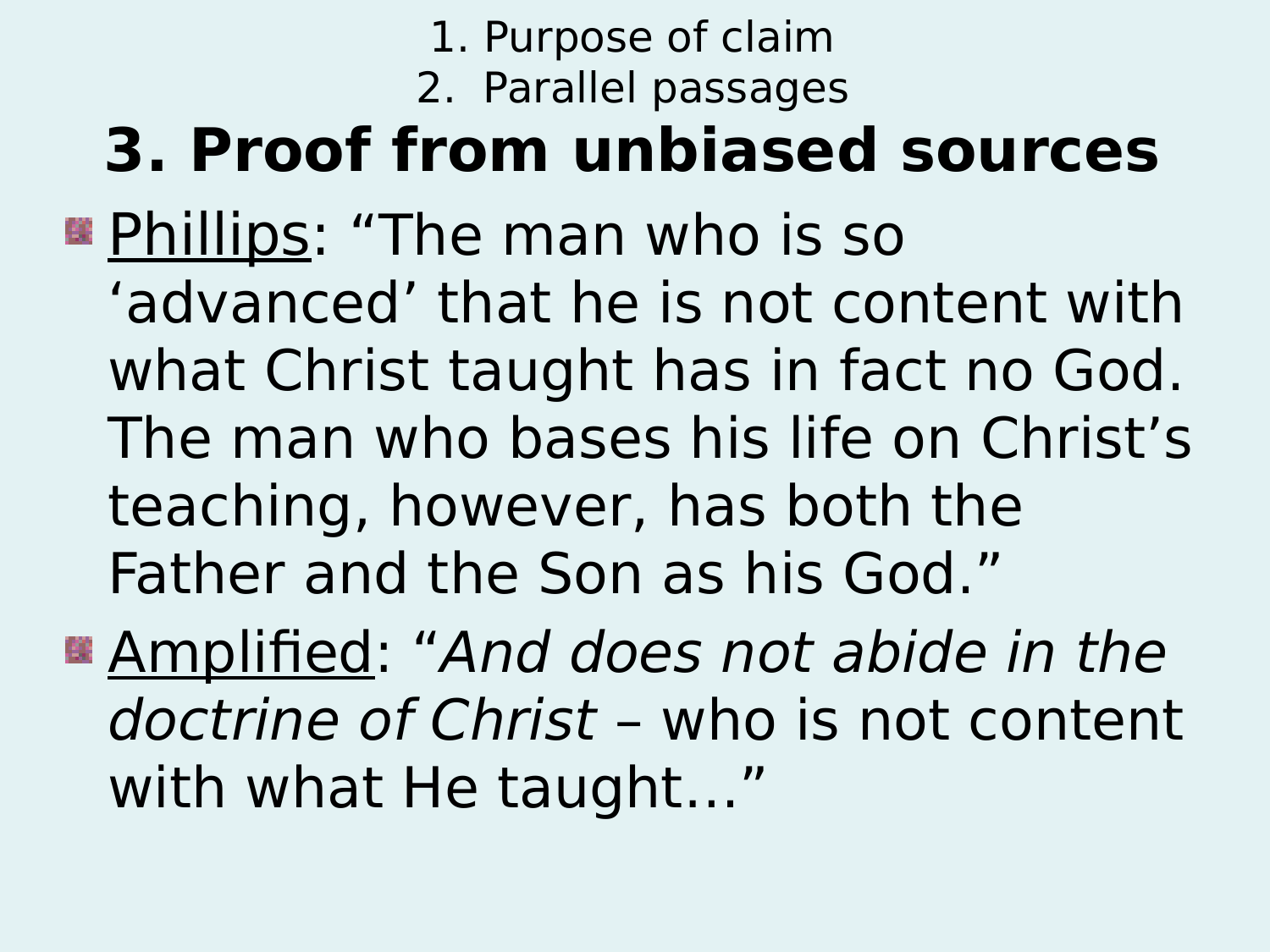

1. Purpose of claim
2.  Parallel passages
3. Proof from unbiased sources
Phillips: “The man who is so ‘advanced’ that he is not content with what Christ taught has in fact no God.  The man who bases his life on Christ’s teaching, however, has both the Father and the Son as his God.”
Amplified: “And does not abide in the doctrine of Christ – who is not content with what He taught…”